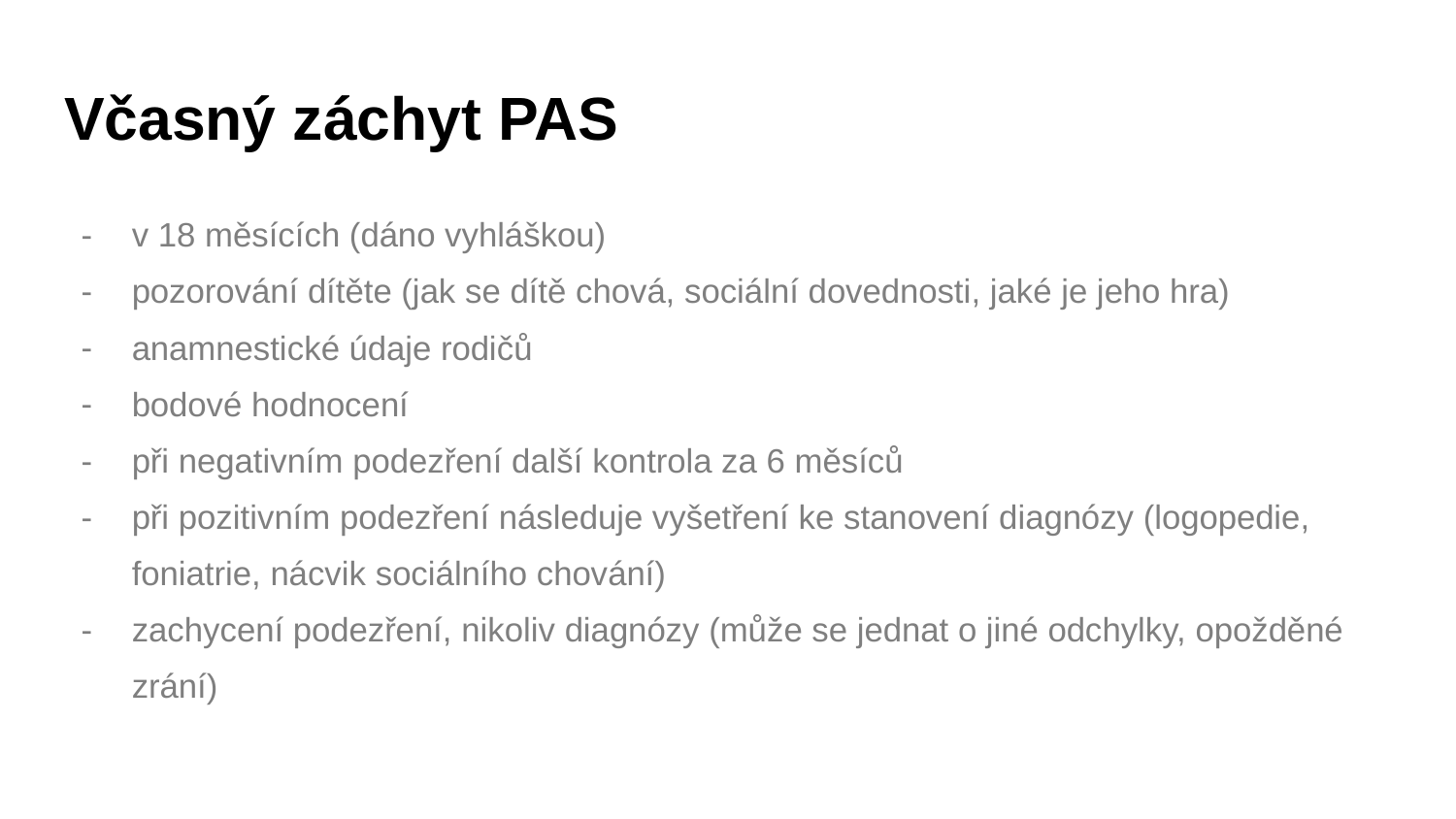

# Včasný záchyt PAS
v 18 měsících (dáno vyhláškou)
pozorování dítěte (jak se dítě chová, sociální dovednosti, jaké je jeho hra)
anamnestické údaje rodičů
bodové hodnocení
při negativním podezření další kontrola za 6 měsíců
při pozitivním podezření následuje vyšetření ke stanovení diagnózy (logopedie, foniatrie, nácvik sociálního chování)
zachycení podezření, nikoliv diagnózy (může se jednat o jiné odchylky, opožděné zrání)